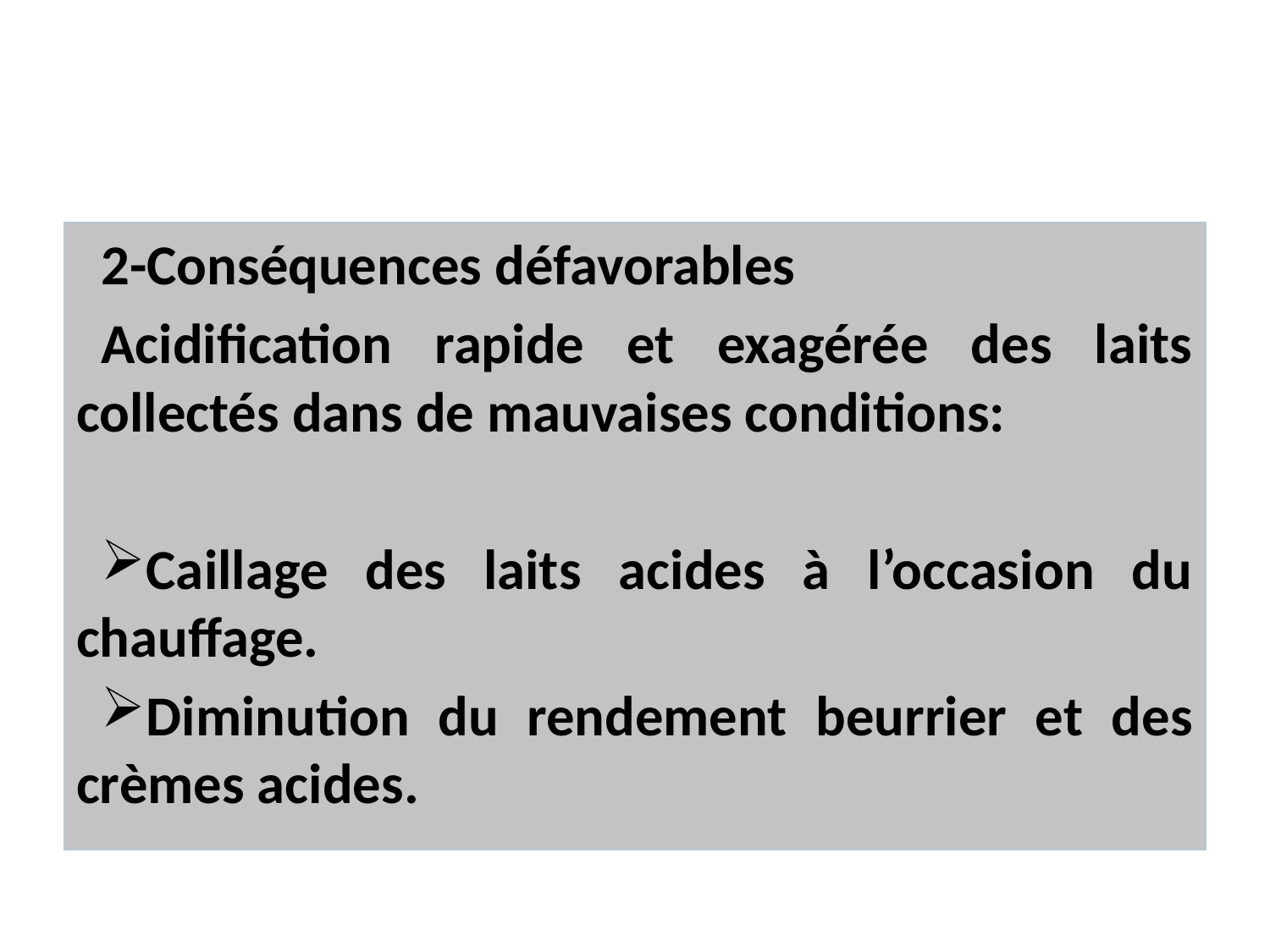

#
2-Conséquences défavorables
Acidification rapide et exagérée des laits collectés dans de mauvaises conditions:

Caillage des laits acides à l’occasion du chauffage.
Diminution du rendement beurrier et des crèmes acides.